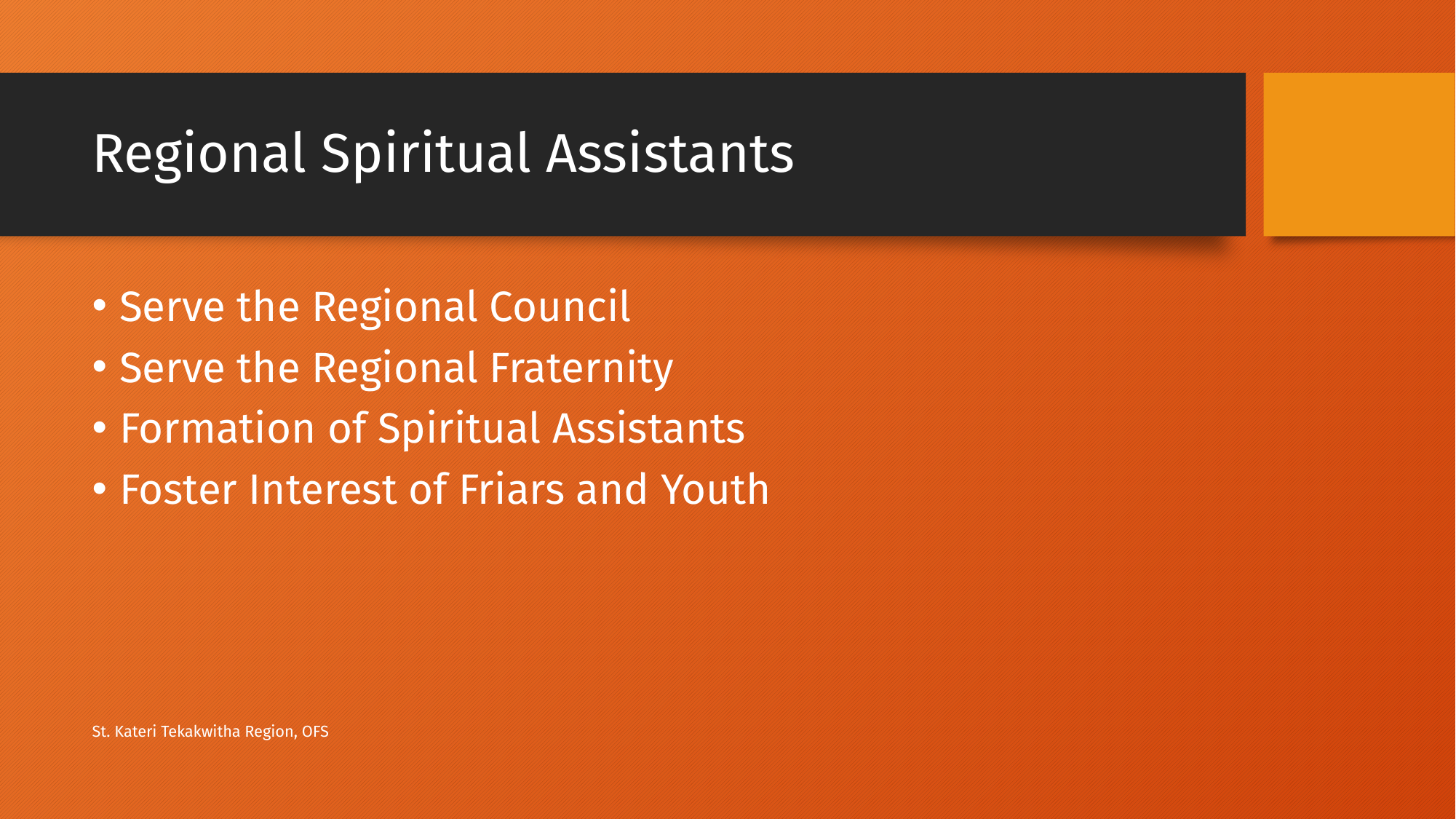

# Regional Spiritual Assistants
Serve the Regional Council
Serve the Regional Fraternity
Formation of Spiritual Assistants
Foster Interest of Friars and Youth

St. Kateri Tekakwitha Region, OFS